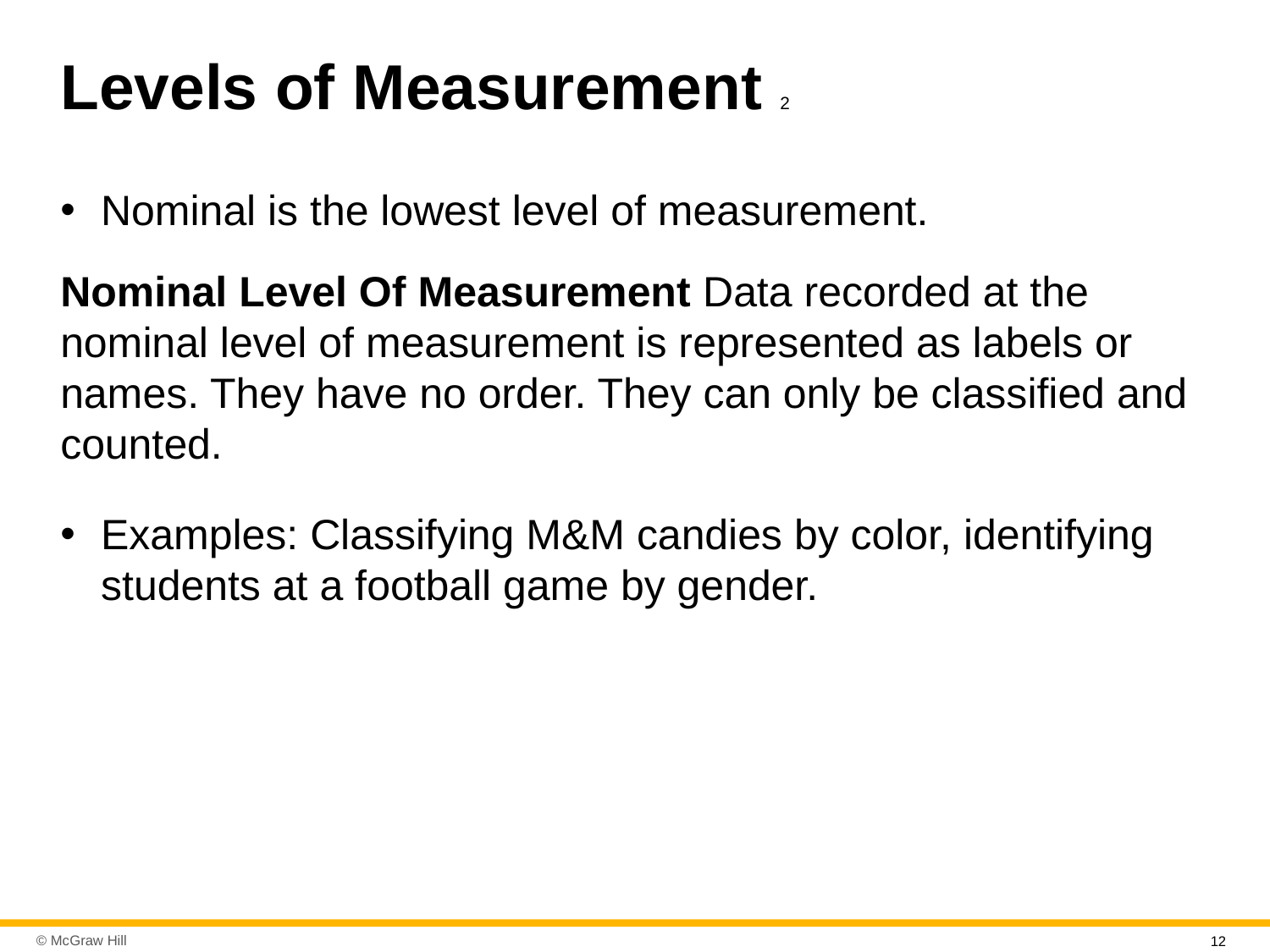

# Levels of Measurement 2
Nominal is the lowest level of measurement.
Nominal Level Of Measurement Data recorded at the nominal level of measurement is represented as labels or names. They have no order. They can only be classified and counted.
Examples: Classifying M&M candies by color, identifying students at a football game by gender.
12